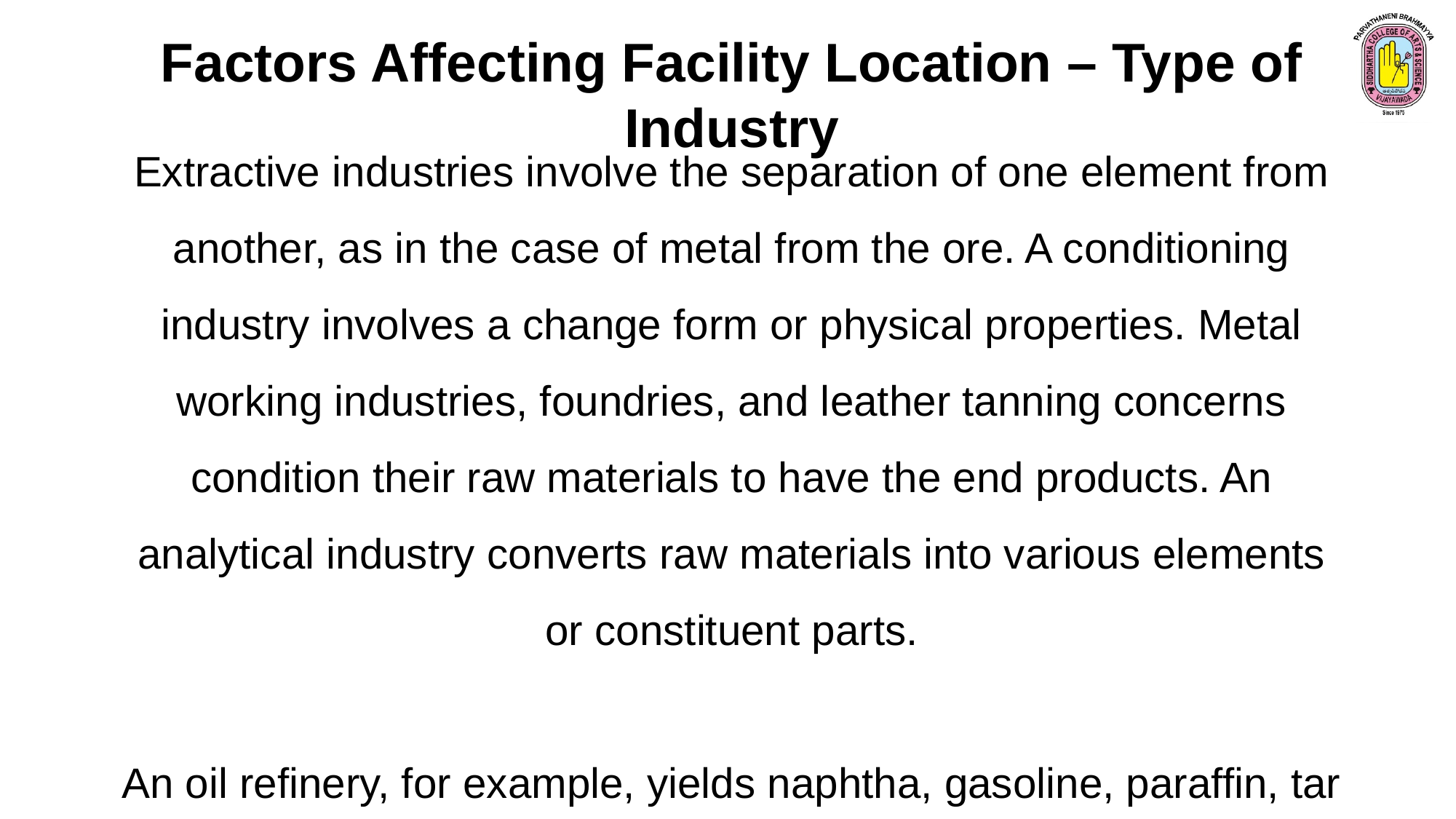

Factors Affecting Facility Location – Type of Industry
Extractive industries involve the separation of one element from another, as in the case of metal from the ore. A conditioning industry involves a change form or physical properties. Metal working industries, foundries, and leather tanning concerns condition their raw materials to have the end products. An analytical industry converts raw materials into various elements or constituent parts.

An oil refinery, for example, yields naphtha, gasoline, paraffin, tar and kerosene.